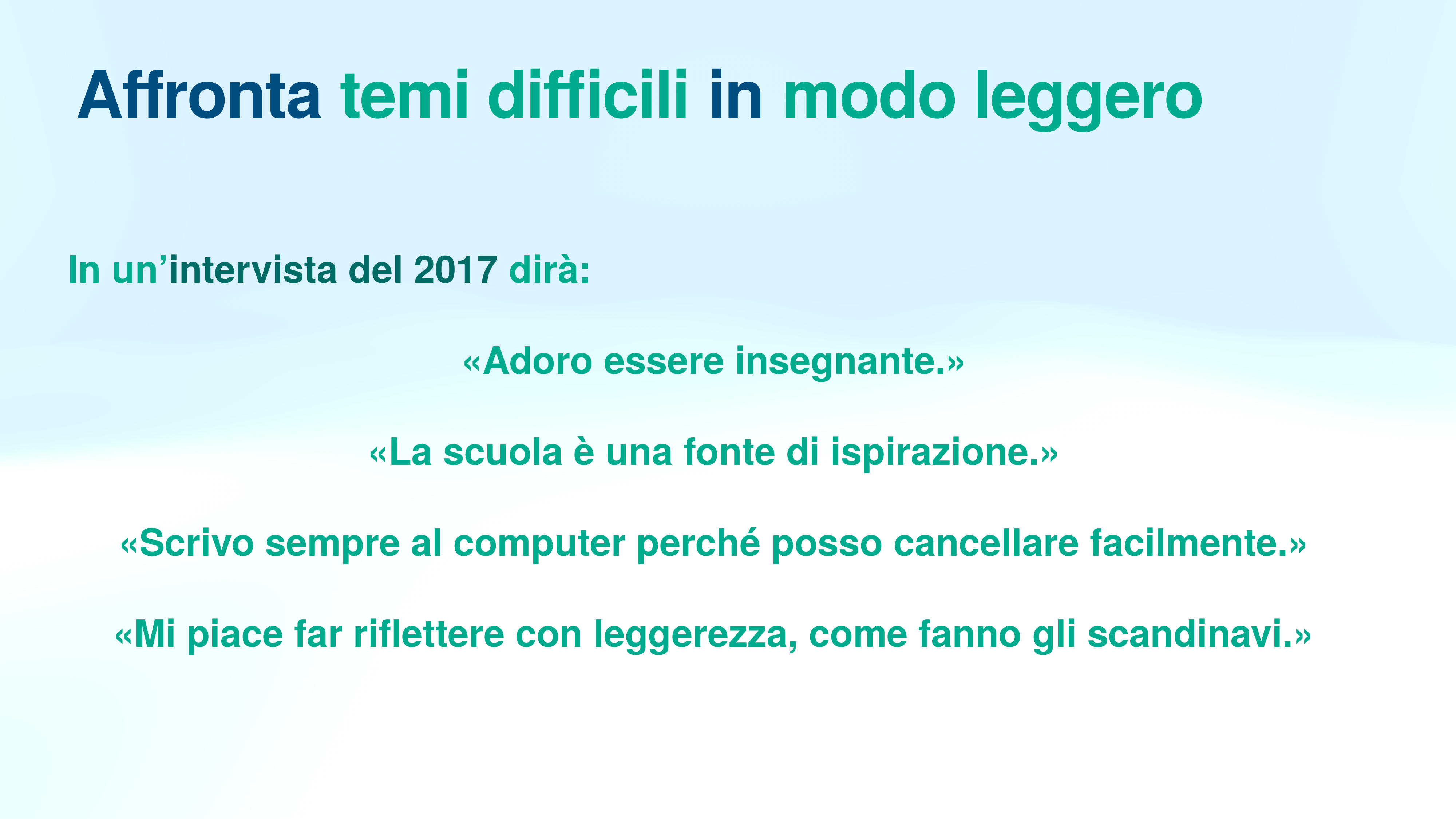

# Affronta temi difficili in modo leggero
In un’intervista del 2017 dirà:

«Adoro essere insegnante.»

«La scuola è una fonte di ispirazione.»

«Scrivo sempre al computer perché posso cancellare facilmente.»

«Mi piace far riflettere con leggerezza, come fanno gli scandinavi.»